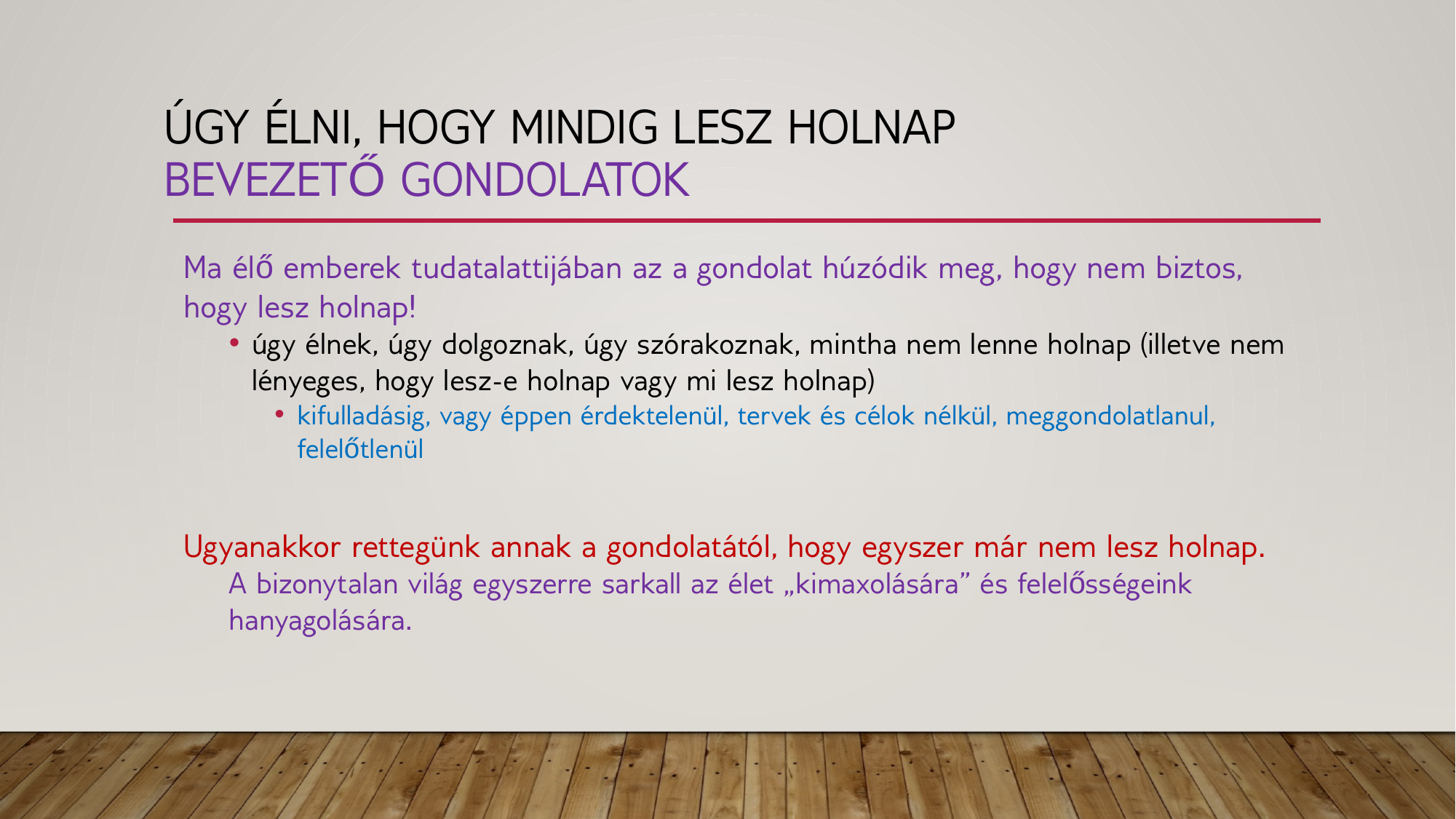

# Úgy élni, hogy mindig lesz holnap bevezető gondolatok
Ma élő emberek tudatalattijában az a gondolat húzódik meg, hogy nem biztos, hogy lesz holnap!
úgy élnek, úgy dolgoznak, úgy szórakoznak, mintha nem lenne holnap (illetve nem lényeges, hogy lesz-e holnap vagy mi lesz holnap)
kifulladásig, vagy éppen érdektelenül, tervek és célok nélkül, meggondolatlanul, felelőtlenül

Ugyanakkor rettegünk annak a gondolatától, hogy egyszer már nem lesz holnap.
A bizonytalan világ egyszerre sarkall az élet „kimaxolására” és felelősségeink hanyagolására.